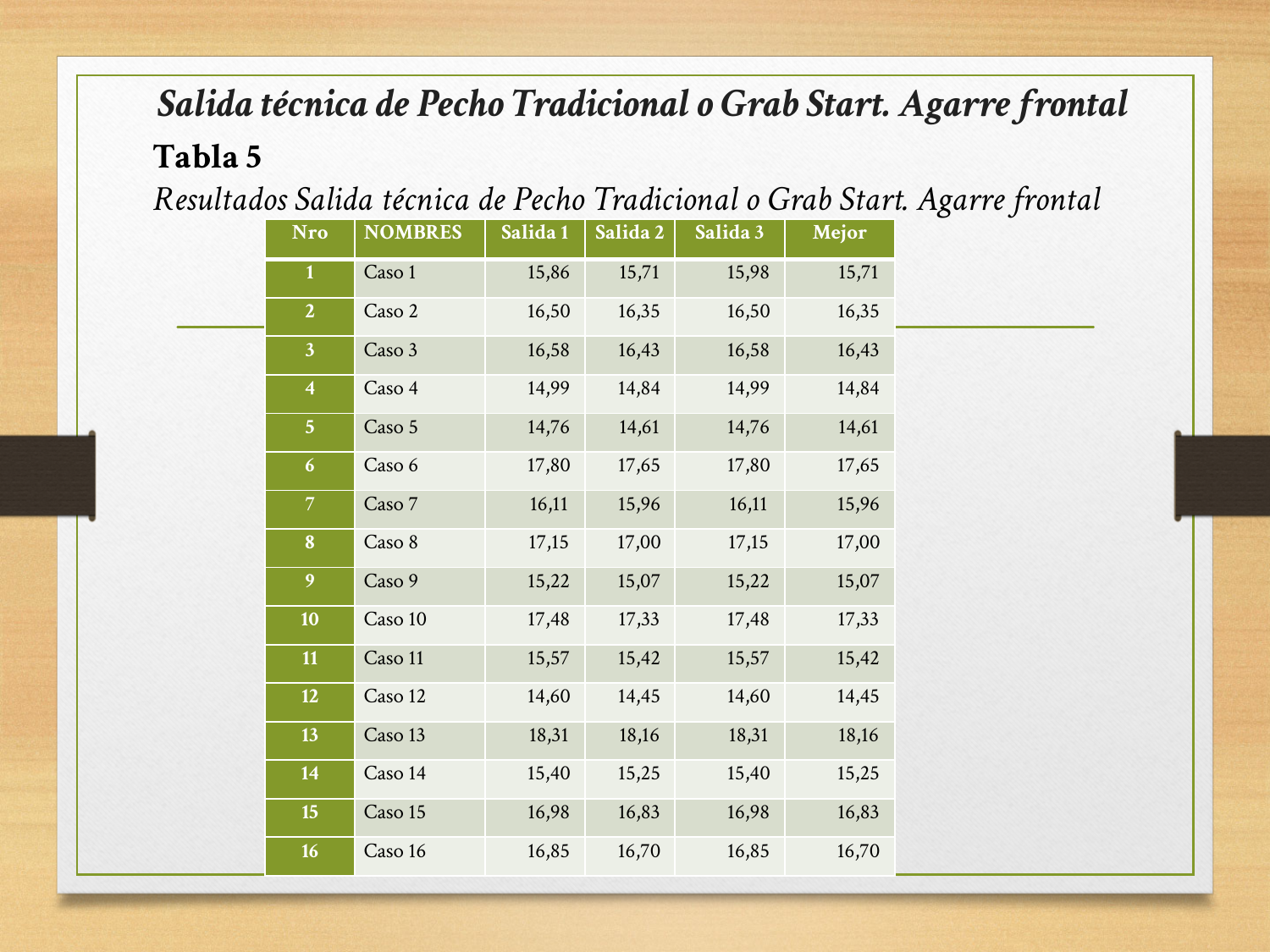

# Salida técnica de Pecho Tradicional o Grab Start. Agarre frontal
Tabla 5
Resultados Salida técnica de Pecho Tradicional o Grab Start. Agarre frontal

| Nro | NOMBRES | Salida 1 | Salida 2 | Salida 3 | Mejor |
| --- | --- | --- | --- | --- | --- |
| 1 | Caso 1 | 15,86 | 15,71 | 15,98 | 15,71 |
| 2 | Caso 2 | 16,50 | 16,35 | 16,50 | 16,35 |
| 3 | Caso 3 | 16,58 | 16,43 | 16,58 | 16,43 |
| 4 | Caso 4 | 14,99 | 14,84 | 14,99 | 14,84 |
| 5 | Caso 5 | 14,76 | 14,61 | 14,76 | 14,61 |
| 6 | Caso 6 | 17,80 | 17,65 | 17,80 | 17,65 |
| 7 | Caso 7 | 16,11 | 15,96 | 16,11 | 15,96 |
| 8 | Caso 8 | 17,15 | 17,00 | 17,15 | 17,00 |
| 9 | Caso 9 | 15,22 | 15,07 | 15,22 | 15,07 |
| 10 | Caso 10 | 17,48 | 17,33 | 17,48 | 17,33 |
| 11 | Caso 11 | 15,57 | 15,42 | 15,57 | 15,42 |
| 12 | Caso 12 | 14,60 | 14,45 | 14,60 | 14,45 |
| 13 | Caso 13 | 18,31 | 18,16 | 18,31 | 18,16 |
| 14 | Caso 14 | 15,40 | 15,25 | 15,40 | 15,25 |
| 15 | Caso 15 | 16,98 | 16,83 | 16,98 | 16,83 |
| 16 | Caso 16 | 16,85 | 16,70 | 16,85 | 16,70 |